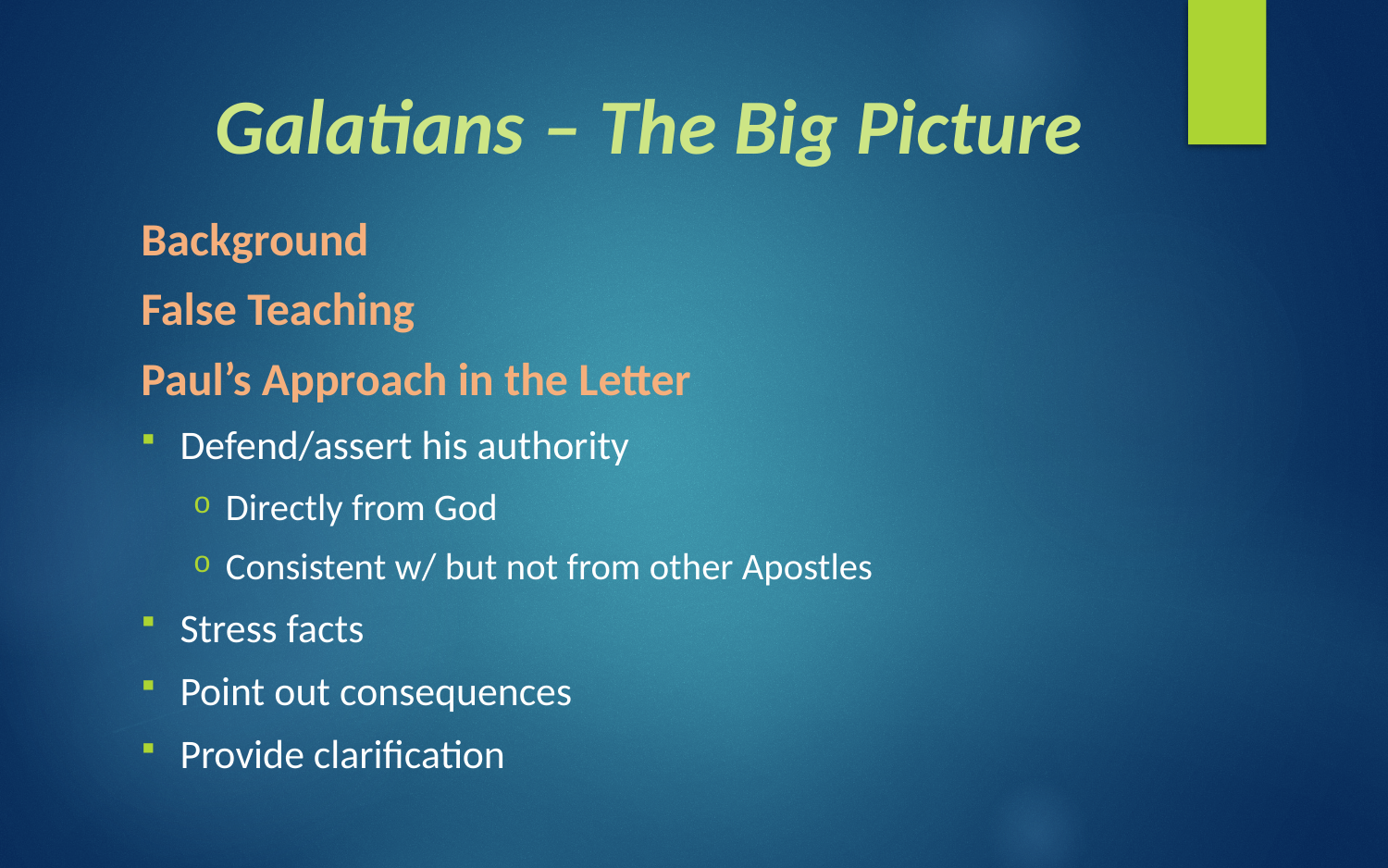

# Galatians – The Big Picture
Background
False Teaching
Paul’s Approach in the Letter
Defend/assert his authority
Directly from God
Consistent w/ but not from other Apostles
Stress facts
Point out consequences
Provide clarification